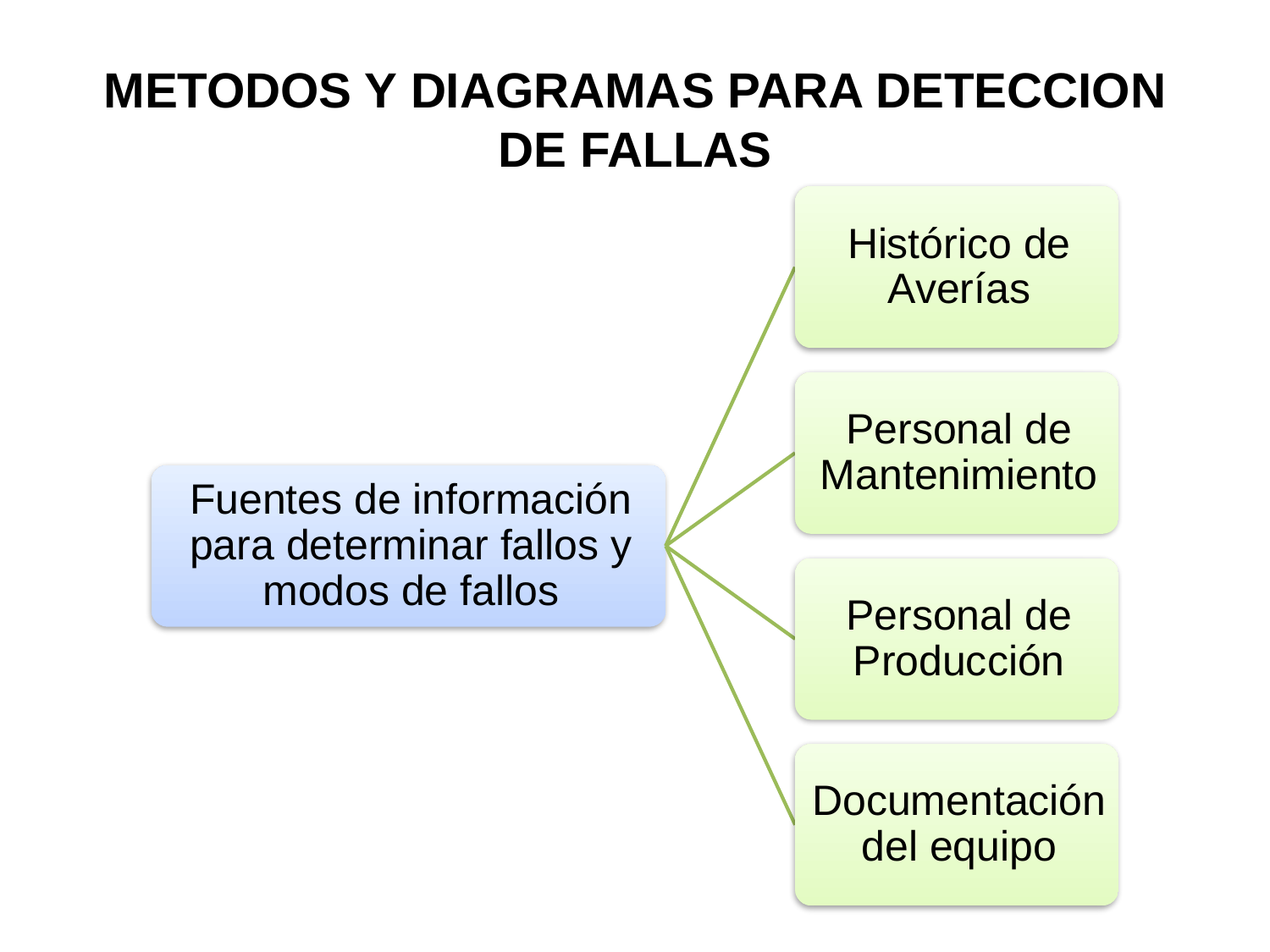

# METODOS Y DIAGRAMAS PARA DETECCION DE FALLAS
Fuentes de información para determinar fallos y modos de fallos

Histórico de Averías

Personal de Mantenimiento

Personal de Producción

Documentación del equipo